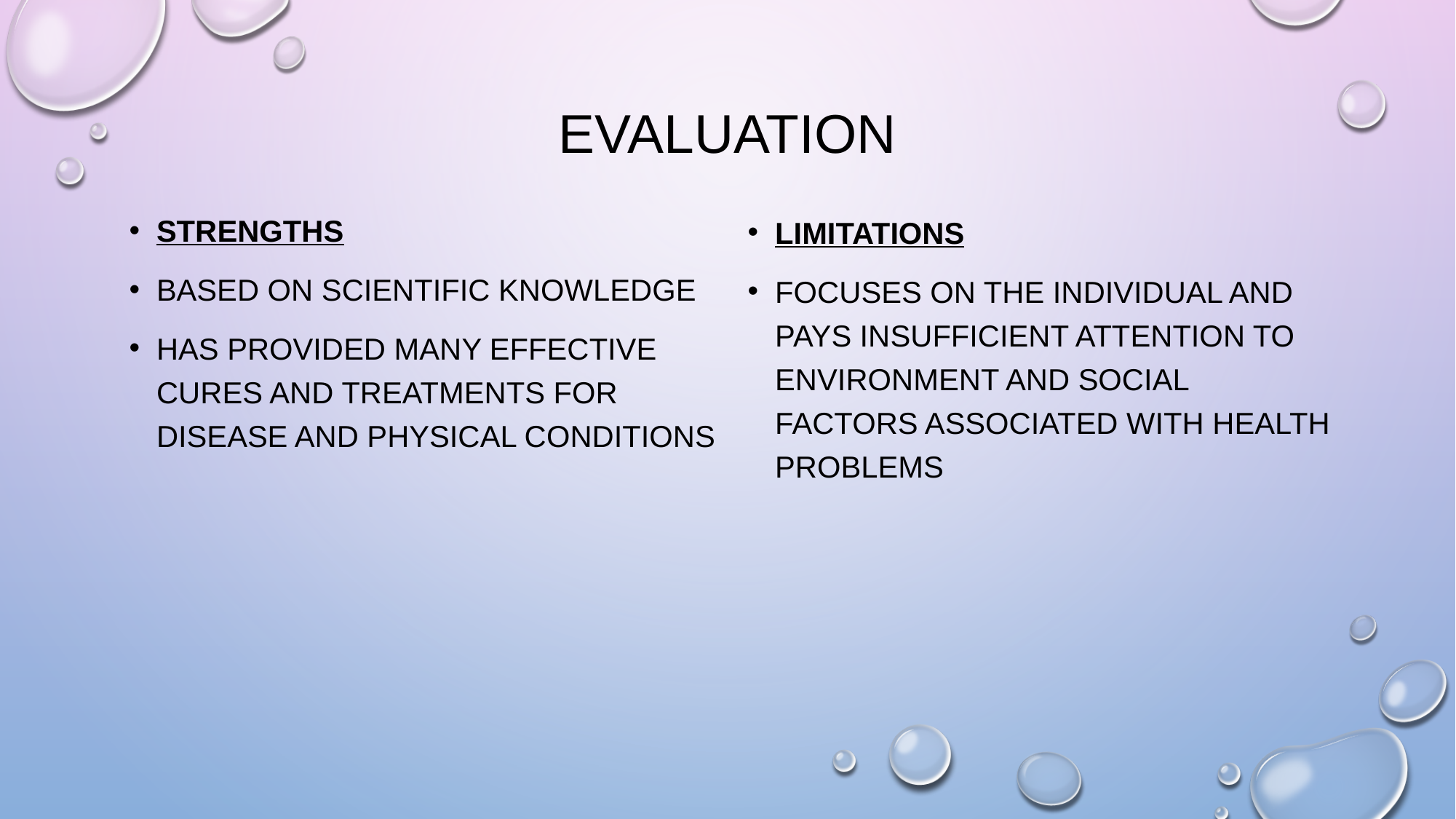

# evaluation
STRENGTHS
Based on scientific knowledge
Has provided many effective cures and treatments for disease and physical conditions
lIMITATIONS
Focuses on the individual and pays insufficient attention to environment and social factors associated with health problems